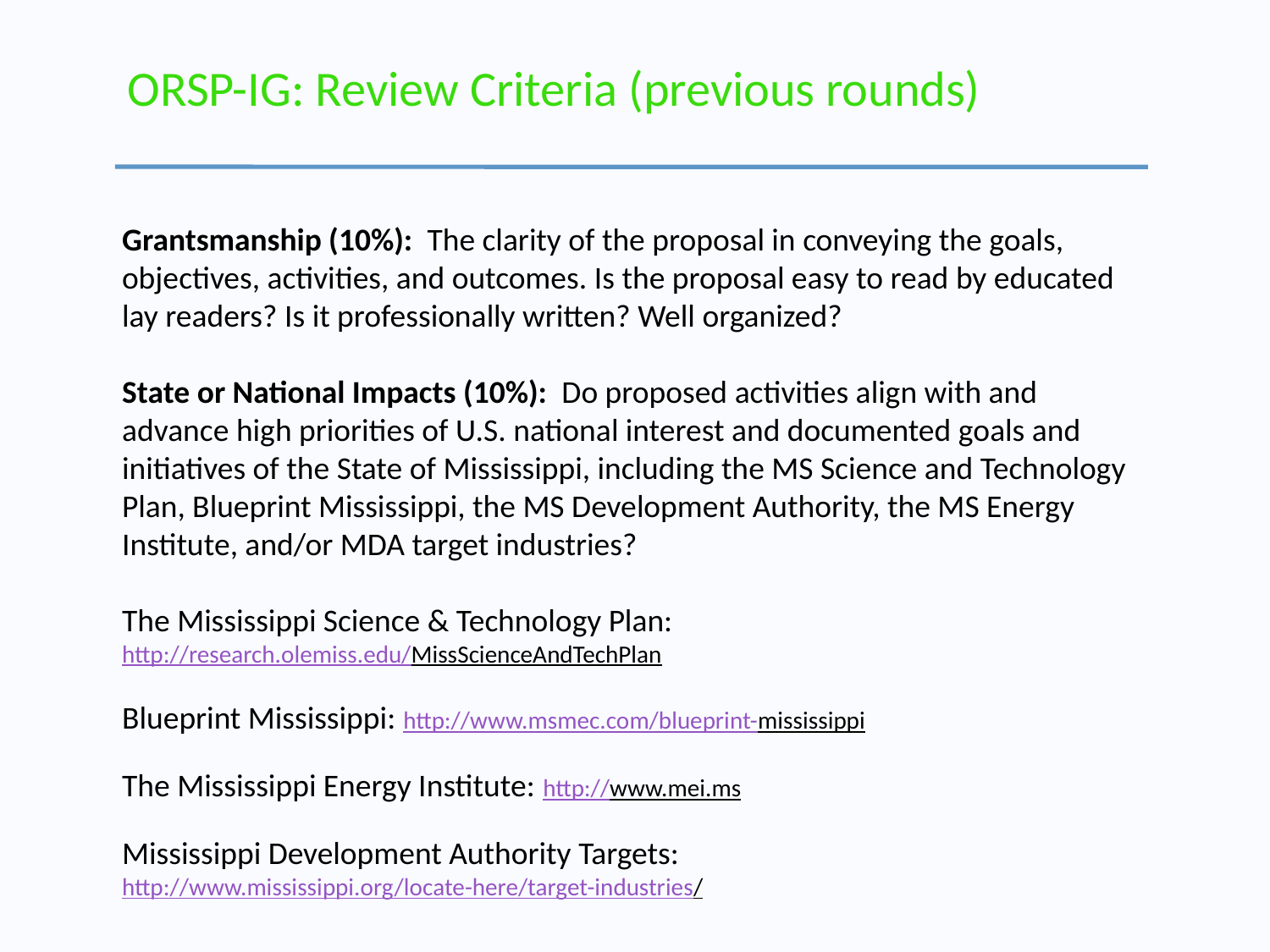

# ORSP-IG: Review Criteria (previous rounds)
Grantsmanship (10%):  The clarity of the proposal in conveying the goals, objectives, activities, and outcomes. Is the proposal easy to read by educated lay readers? Is it professionally written? Well organized?

State or National Impacts (10%):  Do proposed activities align with and advance high priorities of U.S. national interest and documented goals and initiatives of the State of Mississippi, including the MS Science and Technology Plan, Blueprint Mississippi, the MS Development Authority, the MS Energy Institute, and/or MDA target industries?

The Mississippi Science & Technology Plan:
http://research.olemiss.edu/MissScienceAndTechPlan

Blueprint Mississippi: http://www.msmec.com/blueprint-mississippi

The Mississippi Energy Institute: http://www.mei.ms

Mississippi Development Authority Targets:
http://www.mississippi.org/locate-here/target-industries/